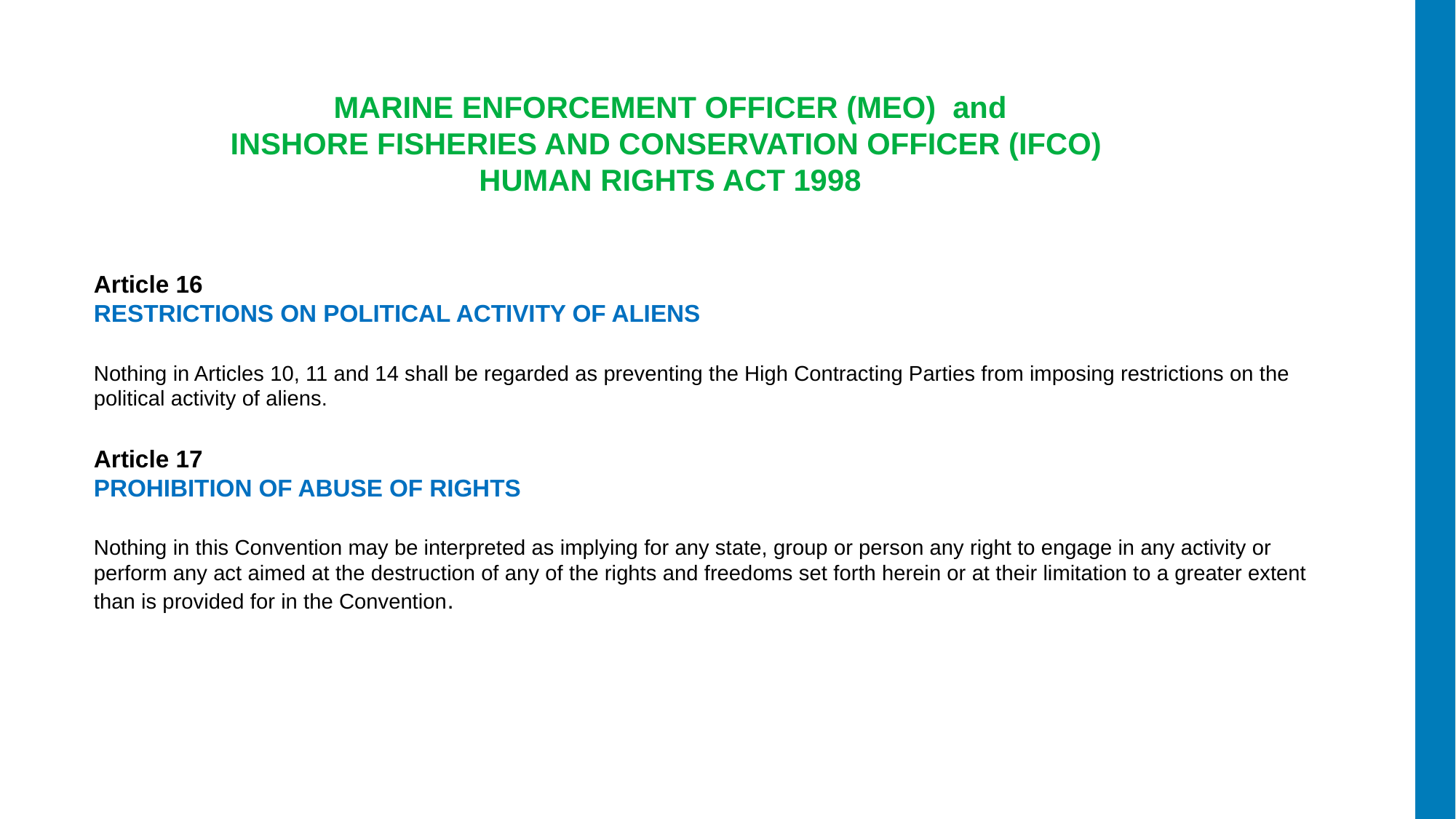

MARINE ENFORCEMENT OFFICER (MEO)  and
INSHORE FISHERIES AND CONSERVATION OFFICER (IFCO)
HUMAN RIGHTS ACT 1998
Article 16
RESTRICTIONS ON POLITICAL ACTIVITY OF ALIENS

Nothing in Articles 10, 11 and 14 shall be regarded as preventing the High Contracting Parties from imposing restrictions on the political activity of aliens.

Article 17
PROHIBITION OF ABUSE OF RIGHTS

Nothing in this Convention may be interpreted as implying for any state, group or person any right to engage in any activity or perform any act aimed at the destruction of any of the rights and freedoms set forth herein or at their limitation to a greater extent than is provided for in the Convention.